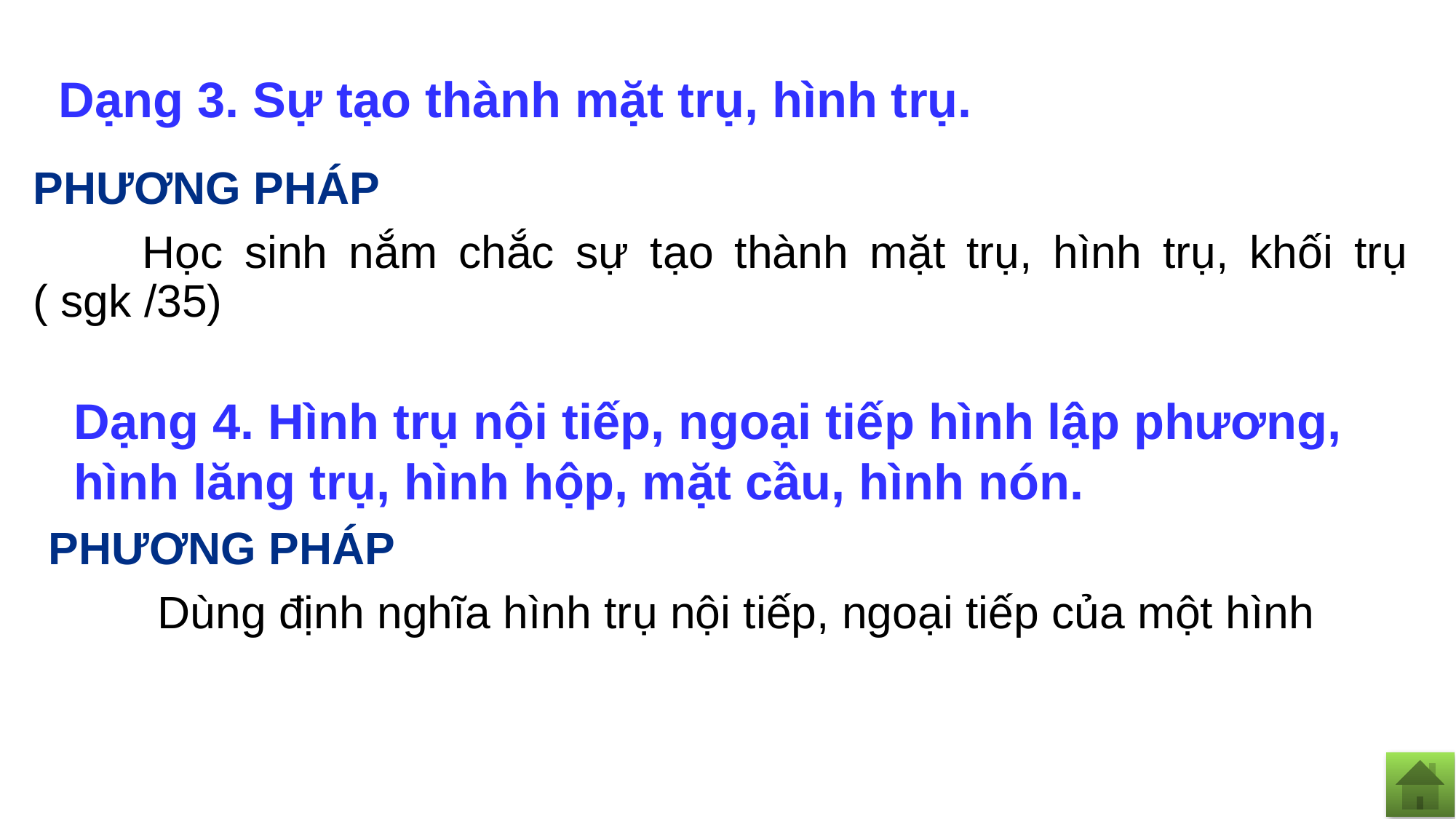

Dạng 3. Sự tạo thành mặt trụ, hình trụ.
PHƯƠNG PHÁP
	Học sinh nắm chắc sự tạo thành mặt trụ, hình trụ, khối trụ ( sgk /35)
Dạng 4. Hình trụ nội tiếp, ngoại tiếp hình lập phương, hình lăng trụ, hình hộp, mặt cầu, hình nón.
PHƯƠNG PHÁP
	Dùng định nghĩa hình trụ nội tiếp, ngoại tiếp của một hình